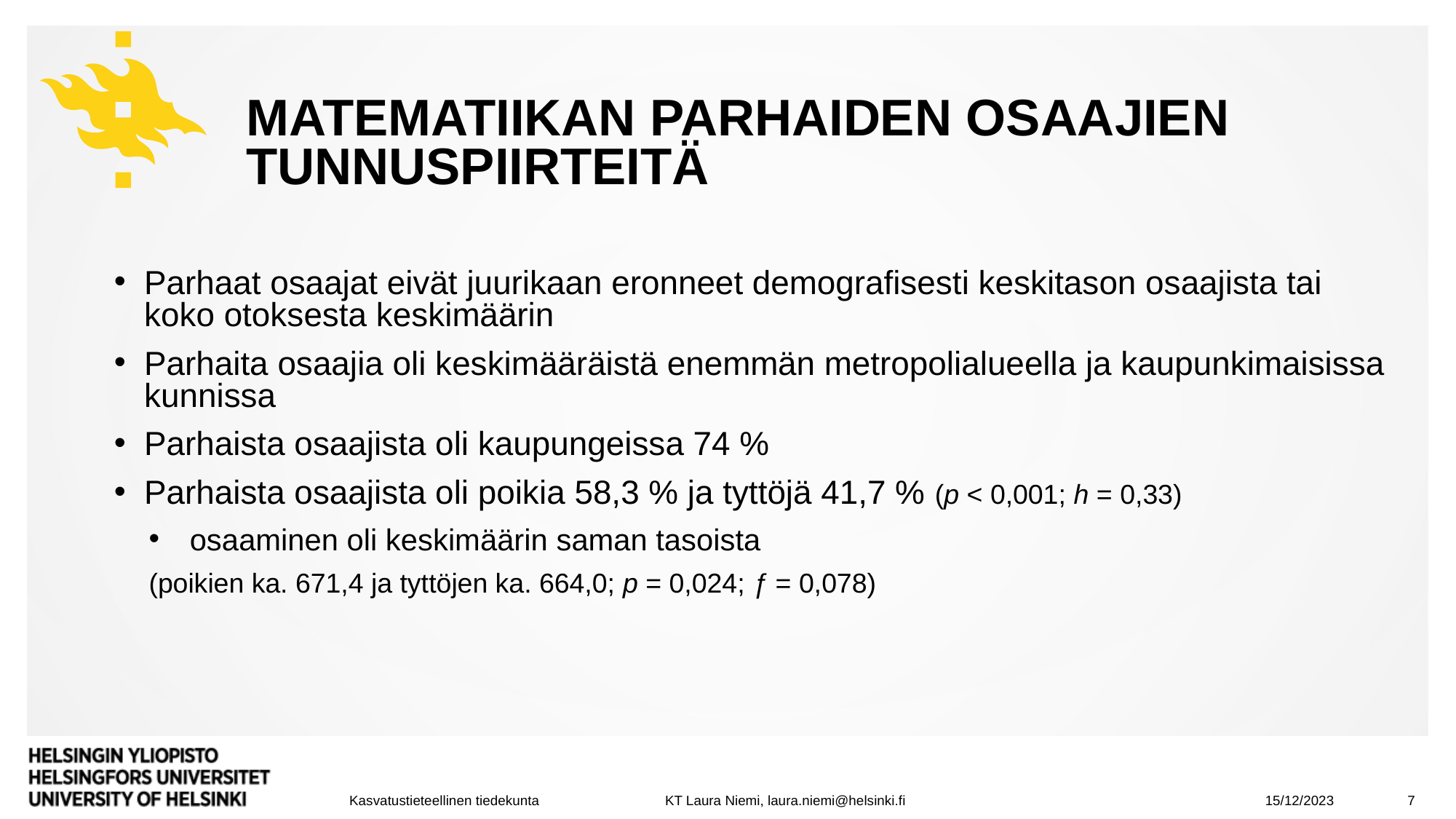

# Matematiikan parhaiden osaajien tunnuspiirteitä
Parhaat osaajat eivät juurikaan eronneet demografisesti keskitason osaajista tai koko otoksesta keskimäärin
Parhaita osaajia oli keskimääräistä enemmän metropolialueella ja kaupunkimaisissa kunnissa
Parhaista osaajista oli kaupungeissa 74 %
Parhaista osaajista oli poikia 58,3 % ja tyttöjä 41,7 % (p < 0,001; h = 0,33)
osaaminen oli keskimäärin saman tasoista
(poikien ka. 671,4 ja tyttöjen ka. 664,0; p = 0,024; ƒ = 0,078)

15/12/2023
7
Kasvatustieteellinen tiedekunta                                 KT Laura Niemi, laura.niemi@helsinki.fi